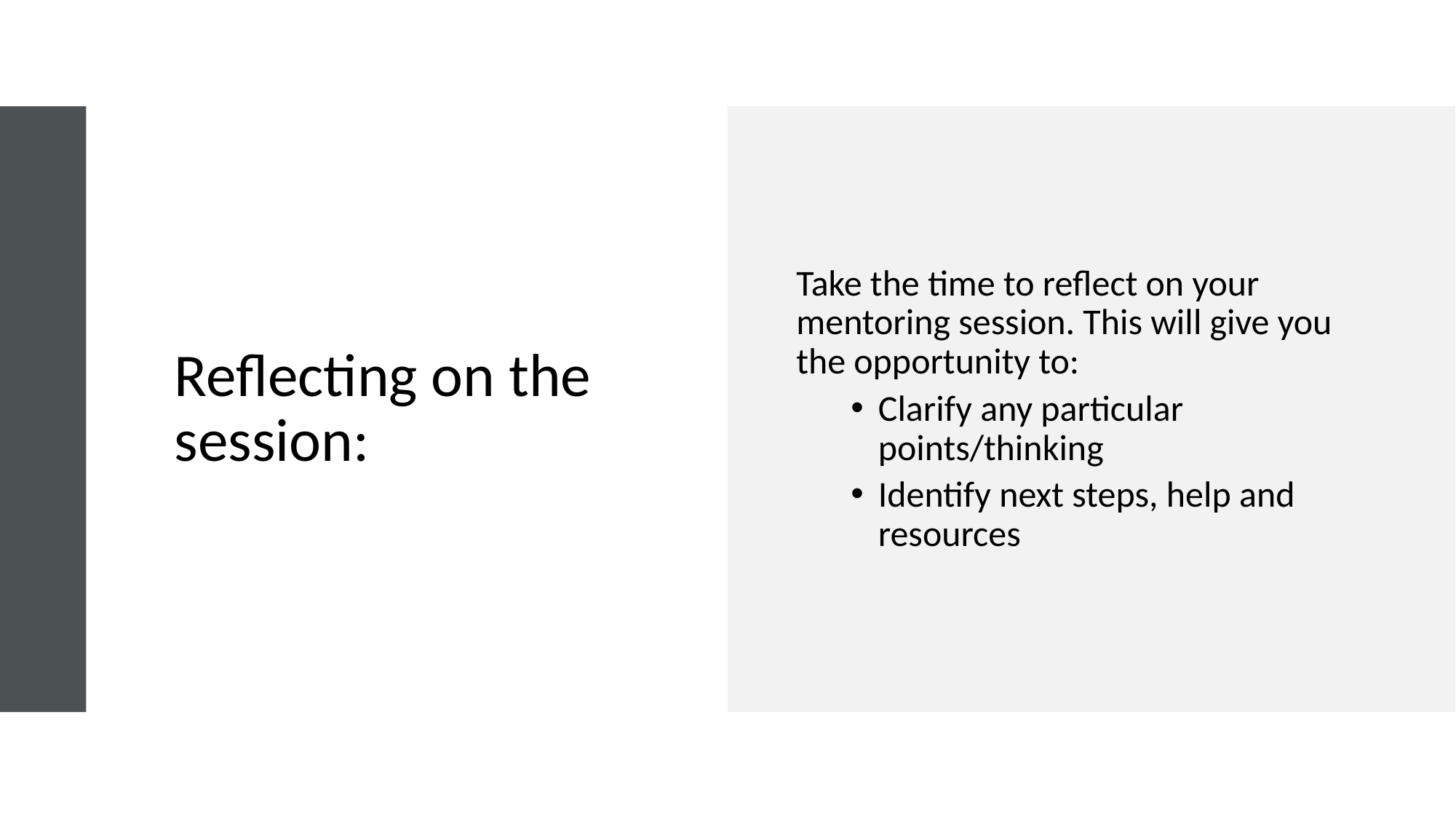

# Reflecting on the session:
Take the time to reflect on your mentoring session. This will give you the opportunity to:
Clarify any particular points/thinking
Identify next steps, help and resources